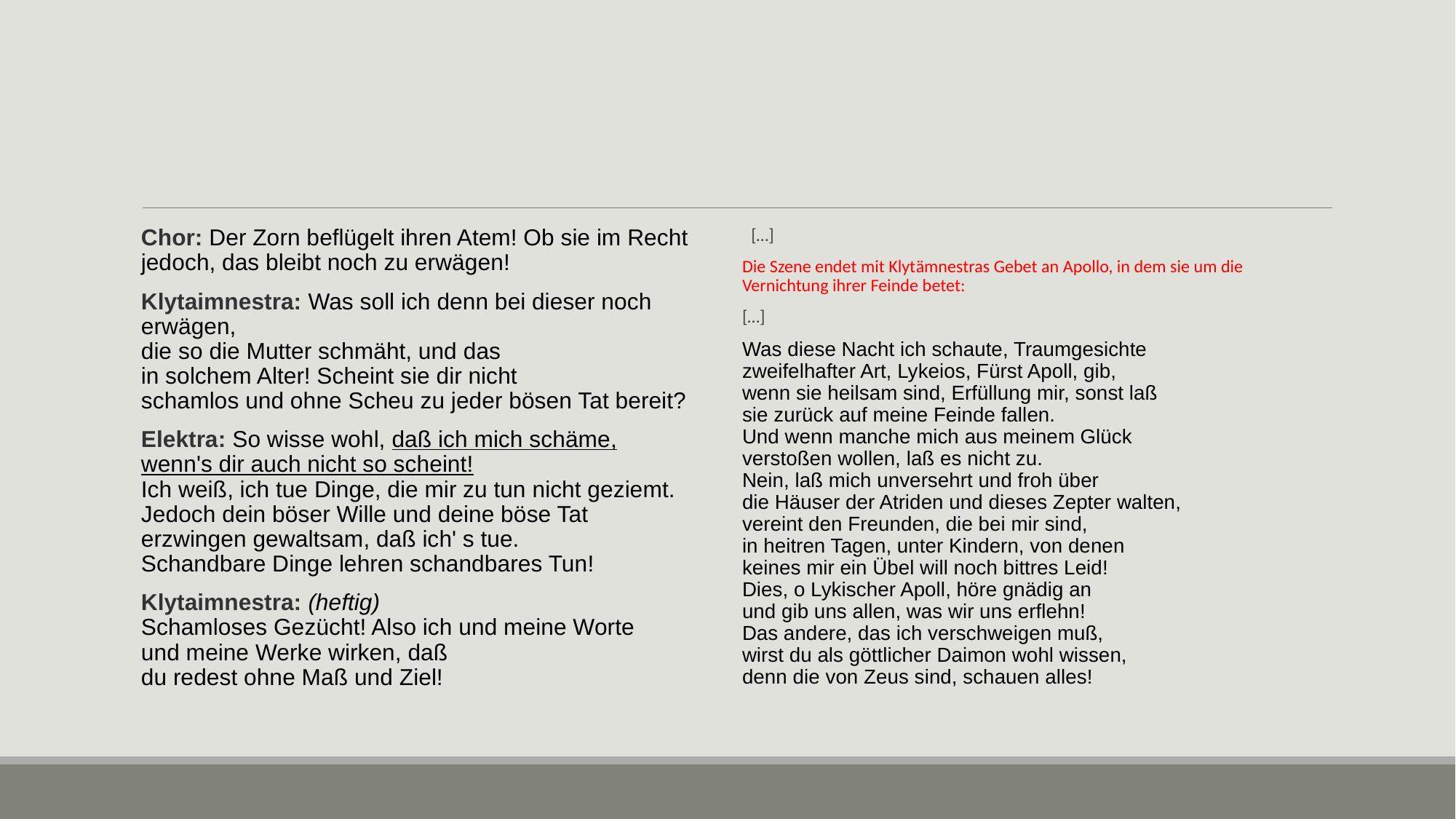

#
Chor: Der Zorn beflügelt ihren Atem! Ob sie im Recht
jedoch, das bleibt noch zu erwägen!
Klytaimnestra: Was soll ich denn bei dieser noch erwägen,
die so die Mutter schmäht, und das
in solchem Alter! Scheint sie dir nicht
schamlos und ohne Scheu zu jeder bösen Tat bereit?
Elektra: So wisse wohl, daß ich mich schäme,
wenn's dir auch nicht so scheint!
Ich weiß, ich tue Dinge, die mir zu tun nicht geziemt.
Jedoch dein böser Wille und deine böse Tat
erzwingen gewaltsam, daß ich' s tue.
Schandbare Dinge lehren schandbares Tun!
Klytaimnestra: (heftig)
Schamloses Gezücht! Also ich und meine Worte
und meine Werke wirken, daß
du redest ohne Maß und Ziel!

[…]
Die Szene endet mit Klytämnestras Gebet an Apollo, in dem sie um die Vernichtung ihrer Feinde betet:
[…]
Was diese Nacht ich schaute, Traumgesichte
zweifelhafter Art, Lykeios, Fürst Apoll, gib,
wenn sie heilsam sind, Erfüllung mir, sonst laß
sie zurück auf meine Feinde fallen.
Und wenn manche mich aus meinem Glück
verstoßen wollen, laß es nicht zu.
Nein, laß mich unversehrt und froh über
die Häuser der Atriden und dieses Zepter walten,
vereint den Freunden, die bei mir sind,
in heitren Tagen, unter Kindern, von denen
keines mir ein Übel will noch bittres Leid!
Dies, o Lykischer Apoll, höre gnädig an
und gib uns allen, was wir uns erflehn!
Das andere, das ich verschweigen muß,
wirst du als göttlicher Daimon wohl wissen,
denn die von Zeus sind, schauen alles!